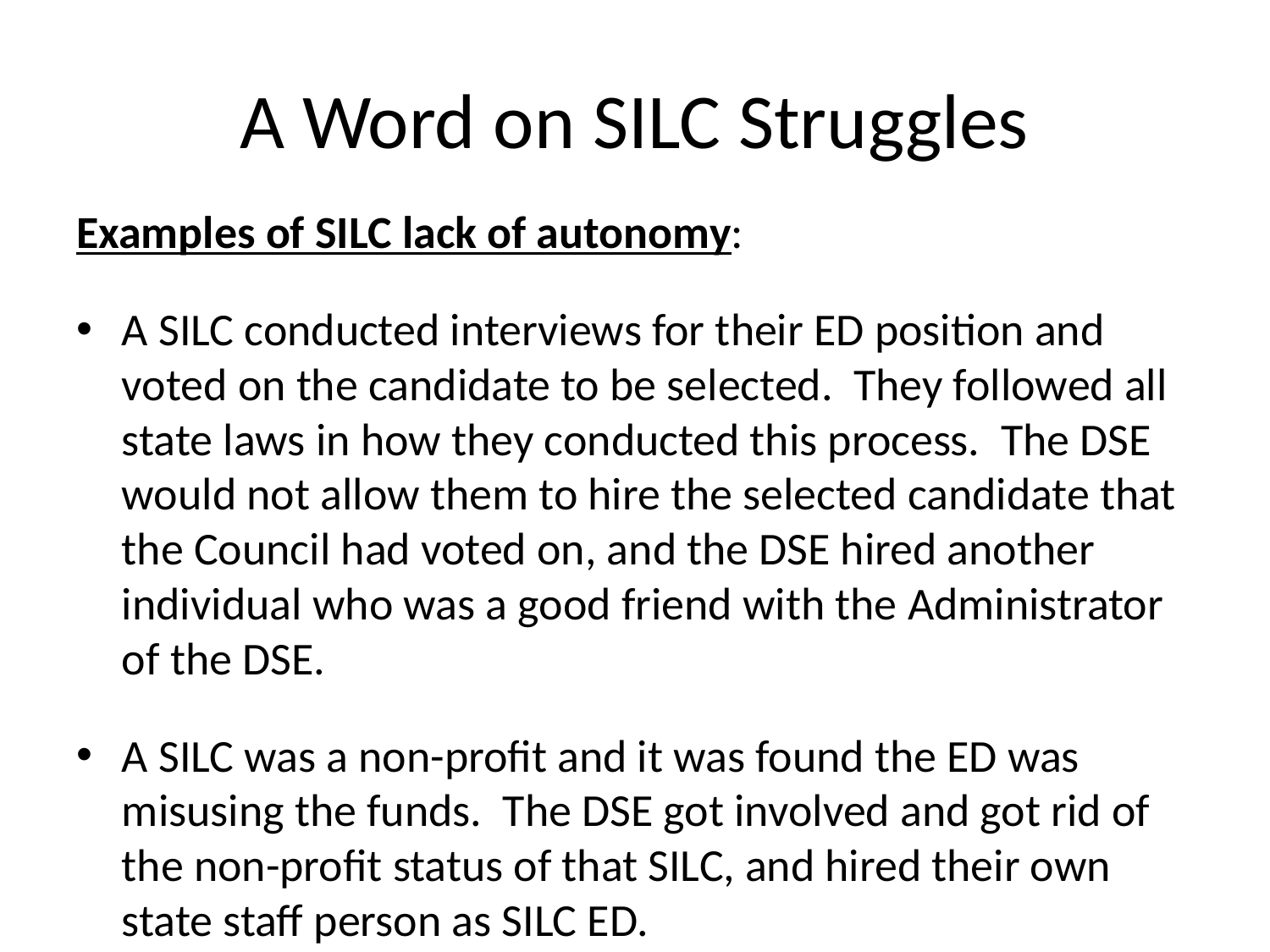

# A Word on SILC Struggles
Examples of SILC lack of autonomy:

A SILC conducted interviews for their ED position and voted on the candidate to be selected.  They followed all state laws in how they conducted this process.  The DSE would not allow them to hire the selected candidate that the Council had voted on, and the DSE hired another individual who was a good friend with the Administrator of the DSE.

A SILC was a non-profit and it was found the ED was misusing the funds.  The DSE got involved and got rid of the non-profit status of that SILC, and hired their own state staff person as SILC ED.